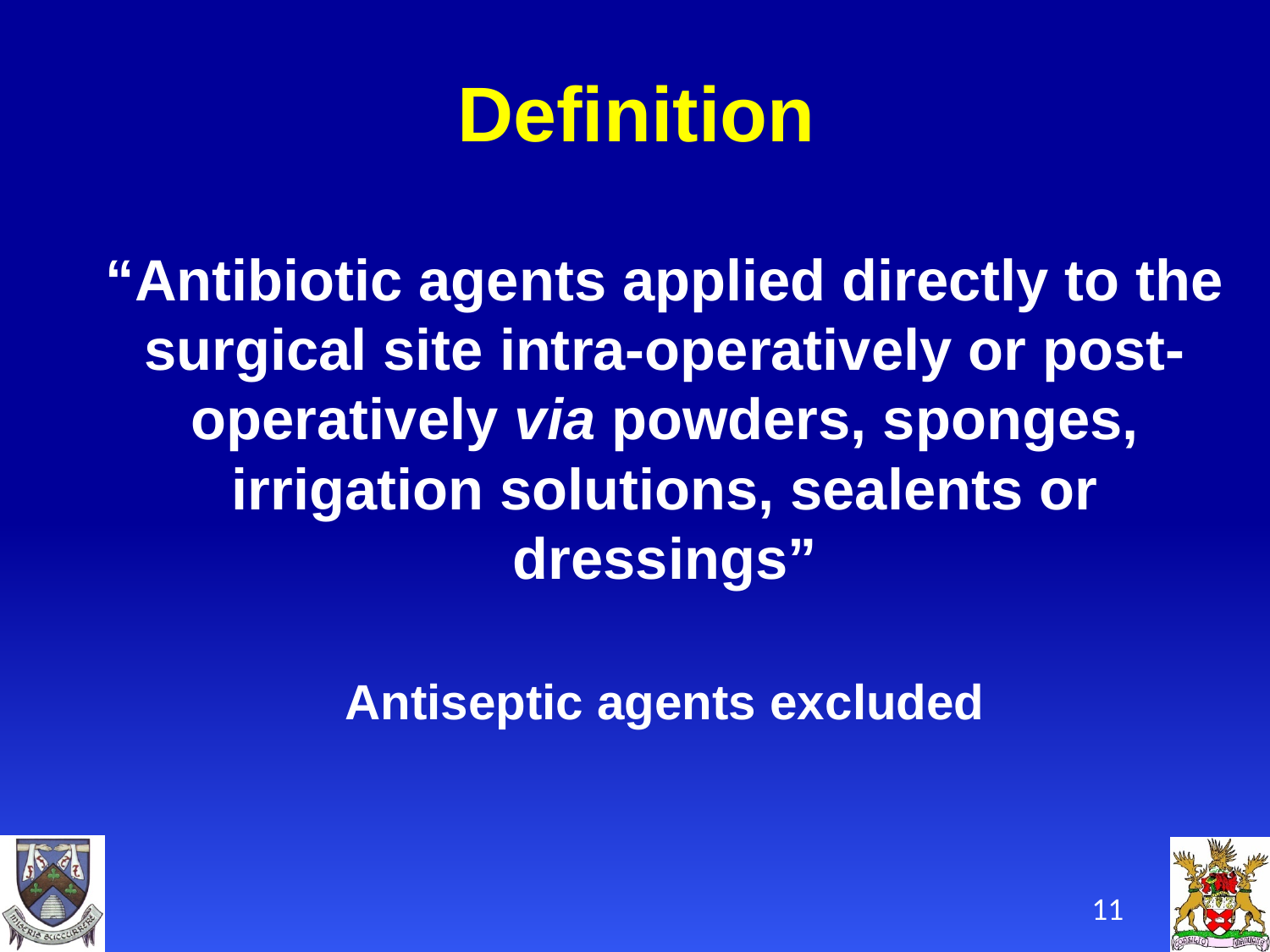

# Definition
“Antibiotic agents applied directly to the surgical site intra-operatively or post-operatively via powders, sponges, irrigation solutions, sealents or dressings”

Antiseptic agents excluded
11